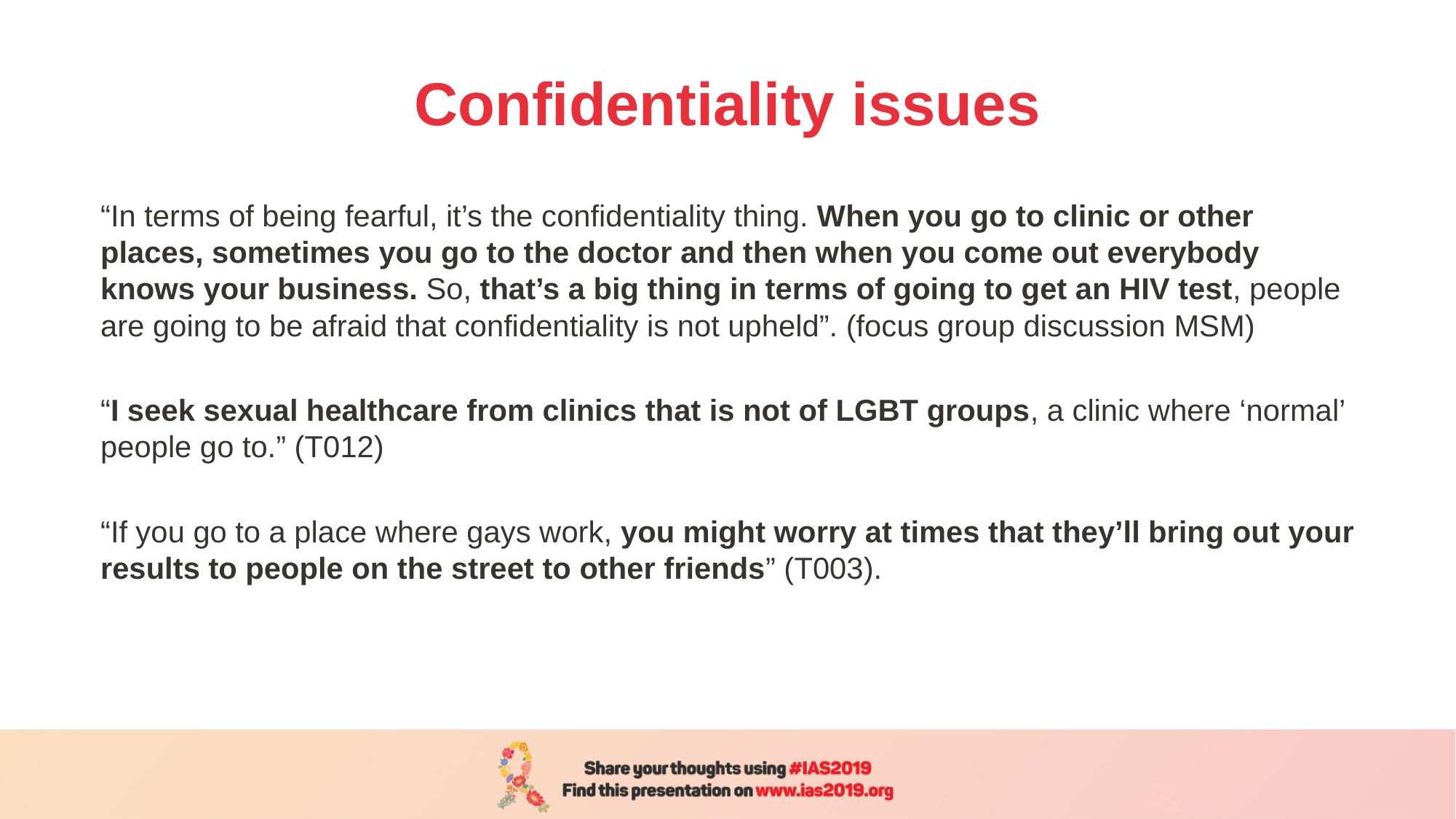

# Confidentiality issues
“In terms of being fearful, it’s the confidentiality thing. When you go to clinic or other places, sometimes you go to the doctor and then when you come out everybody knows your business. So, that’s a big thing in terms of going to get an HIV test, people are going to be afraid that confidentiality is not upheld”. (focus group discussion MSM)

“I seek sexual healthcare from clinics that is not of LGBT groups, a clinic where ‘normal’ people go to.” (T012)

“If you go to a place where gays work, you might worry at times that they’ll bring out your results to people on the street to other friends” (T003).